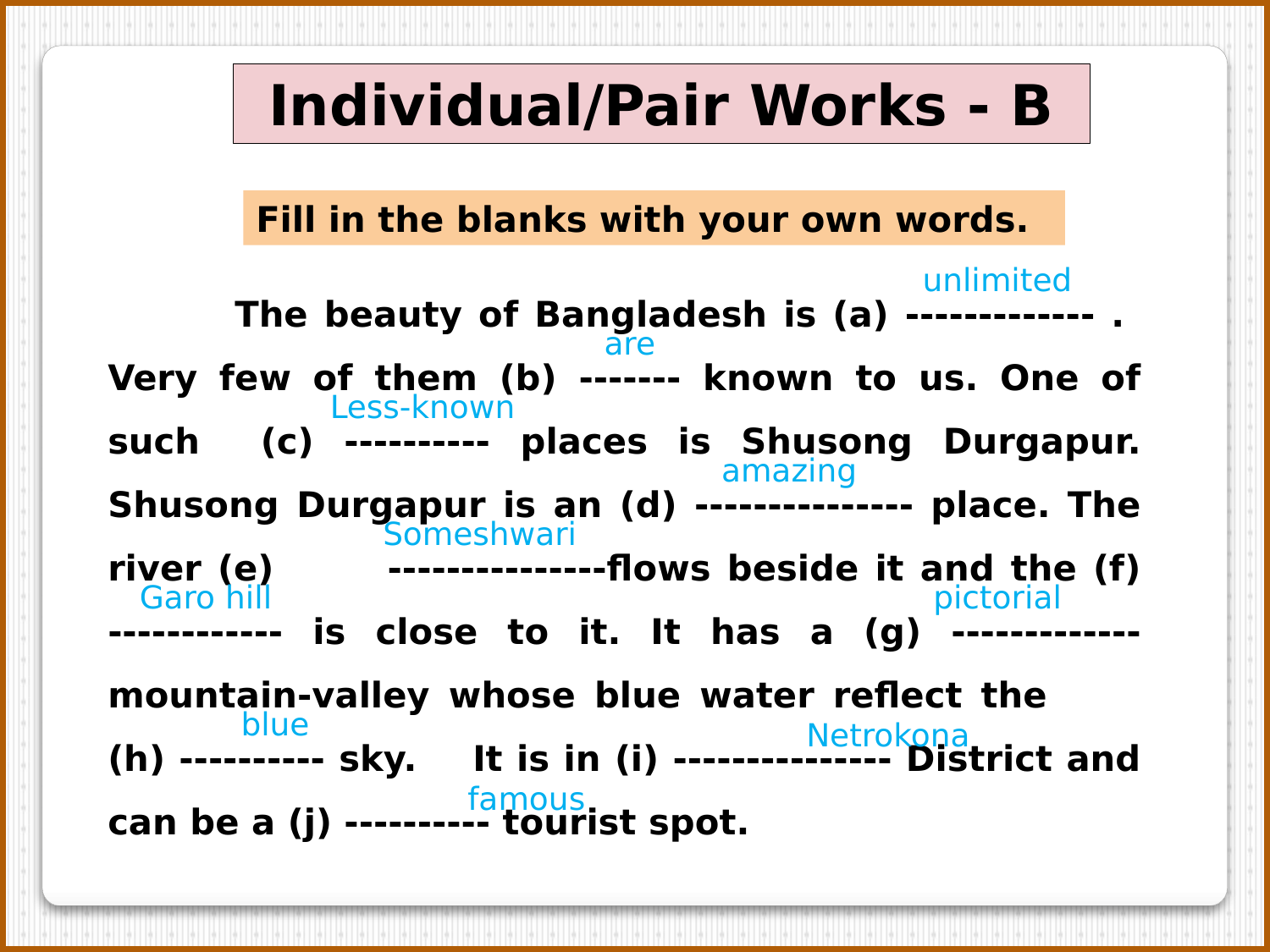

Individual/Pair Works - B
Fill in the blanks with your own words.
unlimited
	The beauty of Bangladesh is (a) ------------- .  Very few of them (b) ------- known to us. One of such  (c) ---------- places is Shusong Durgapur. Shusong Durgapur is an (d) --------------- place. The river (e)       ---------------flows beside it and the (f) ------------ is close to it. It has a (g) ------------- mountain-valley whose blue water reflect the      (h) ---------- sky.    It is in (i) --------------- District and can be a (j) ---------- tourist spot.
are
Less-known
amazing
Someshwari
Garo hill
pictorial
blue
Netrokona
famous